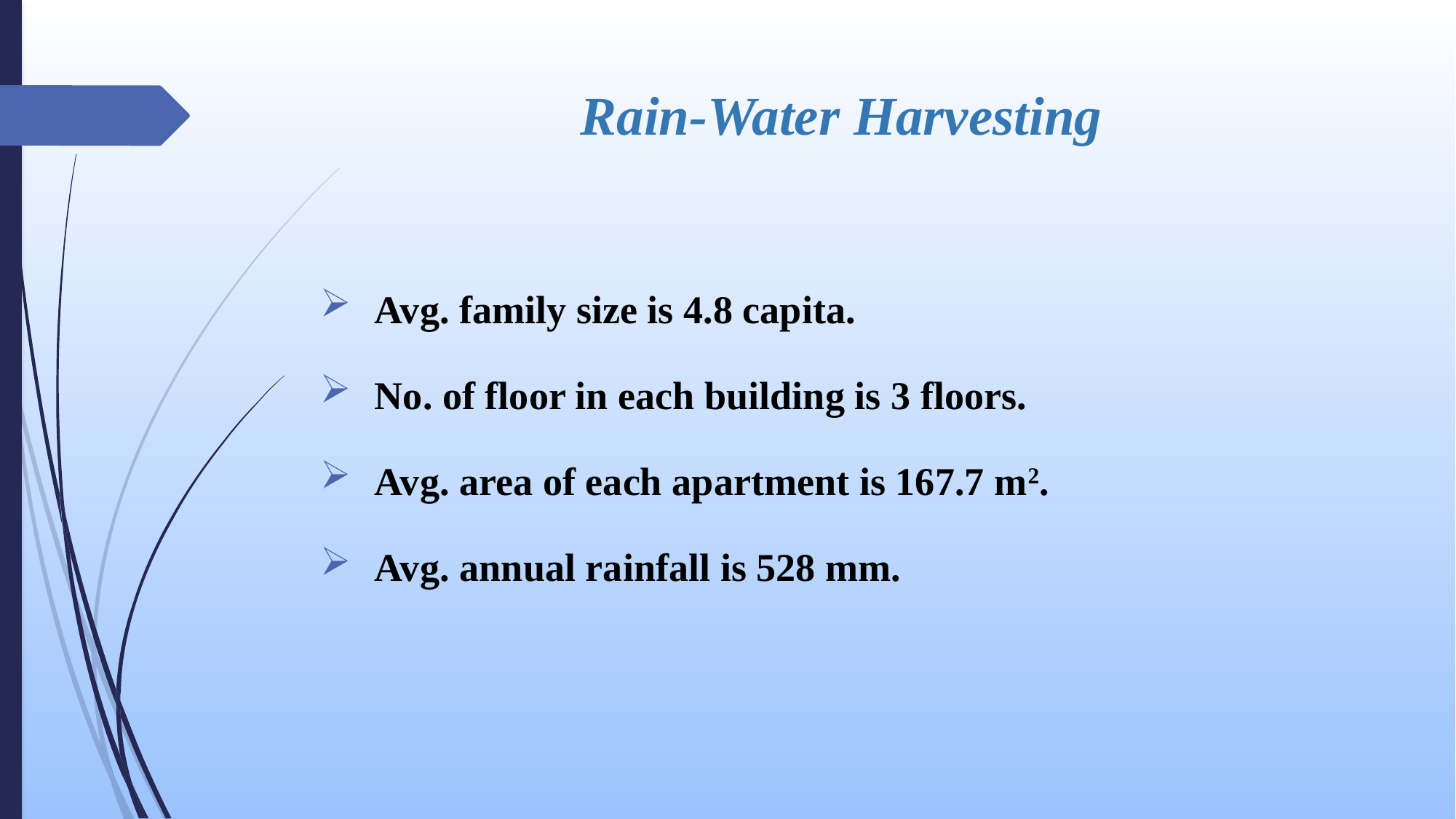

# Rain-Water Harvesting
Avg. family size is 4.8 capita.
No. of floor in each building is 3 floors.
Avg. area of each apartment is 167.7 m2.
Avg. annual rainfall is 528 mm.